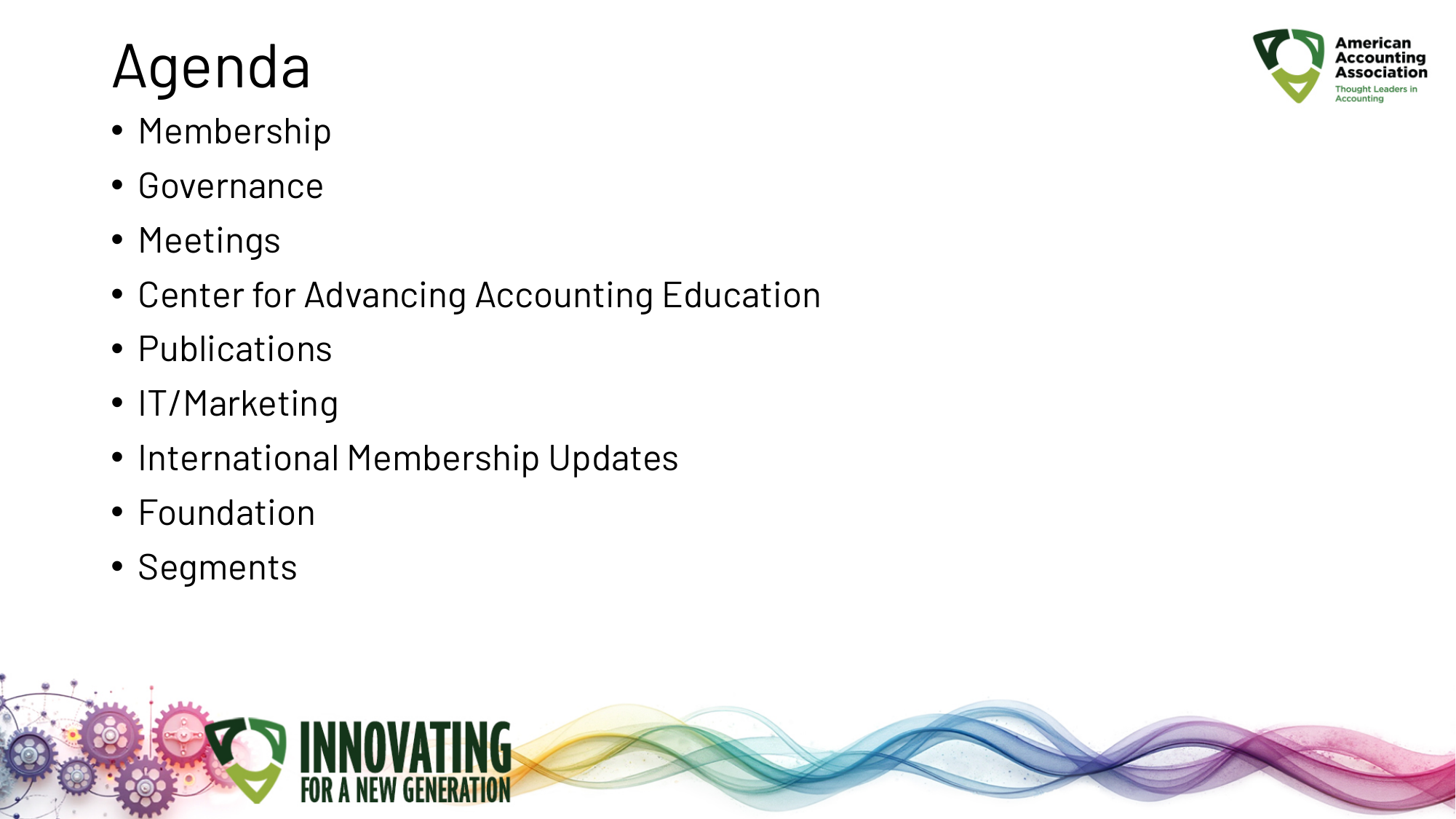

# Agenda
Membership
Governance
Meetings
Center for Advancing Accounting Education
Publications
IT/Marketing
International Membership Updates
Foundation
Segments